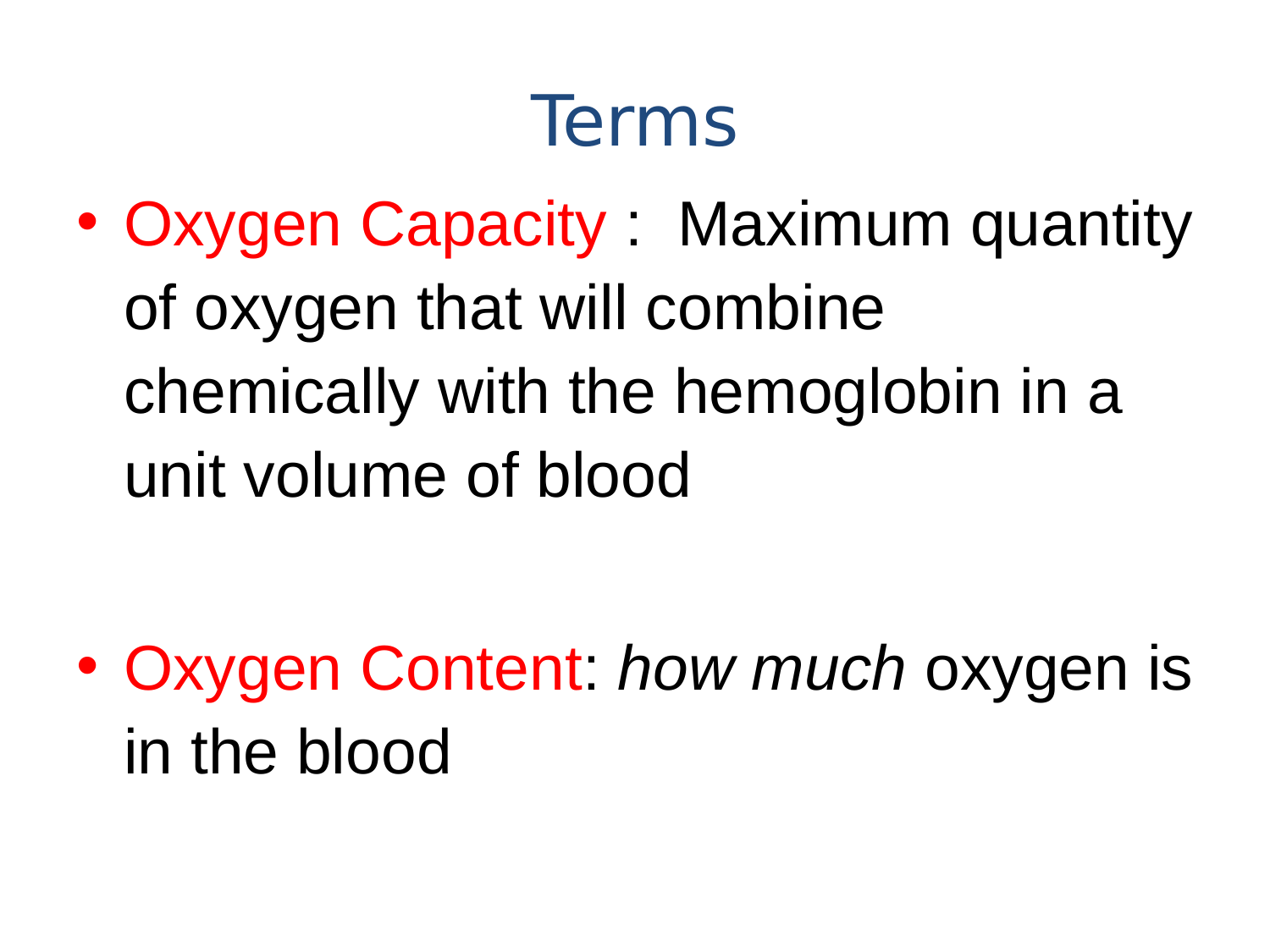

# Terms
Oxygen Capacity :  Maximum quantity of oxygen that will combine chemically with the hemoglobin in a unit volume of blood

Oxygen Content: how much oxygen is in the blood